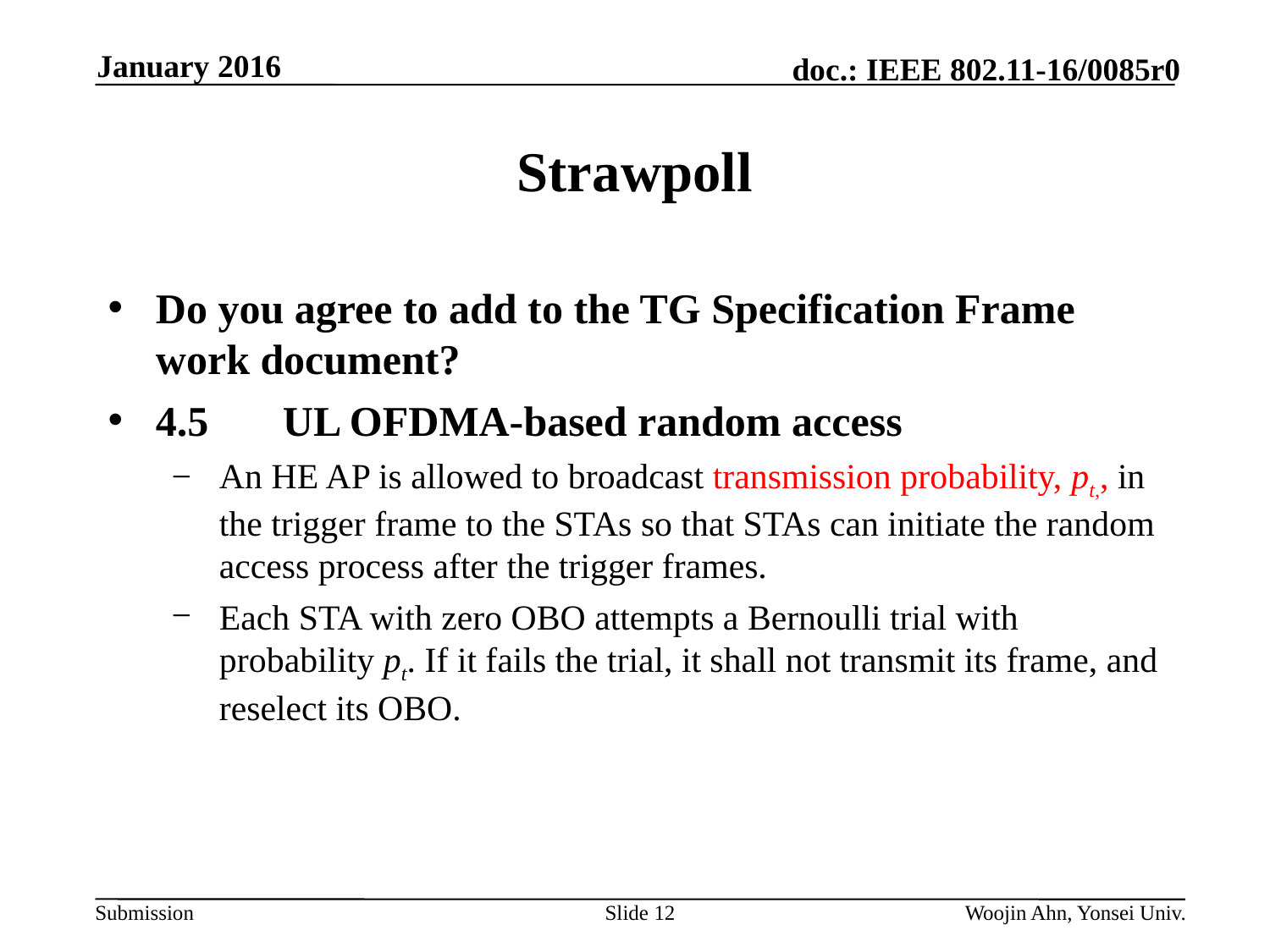

January 2016
# Strawpoll
Do you agree to add to the TG Specification Frame work document?
4.5	UL OFDMA-based random access
An HE AP is allowed to broadcast transmission probability, pt,, in the trigger frame to the STAs so that STAs can initiate the random access process after the trigger frames.
Each STA with zero OBO attempts a Bernoulli trial with probability pt. If it fails the trial, it shall not transmit its frame, and reselect its OBO.

Slide 12
Woojin Ahn, Yonsei Univ.